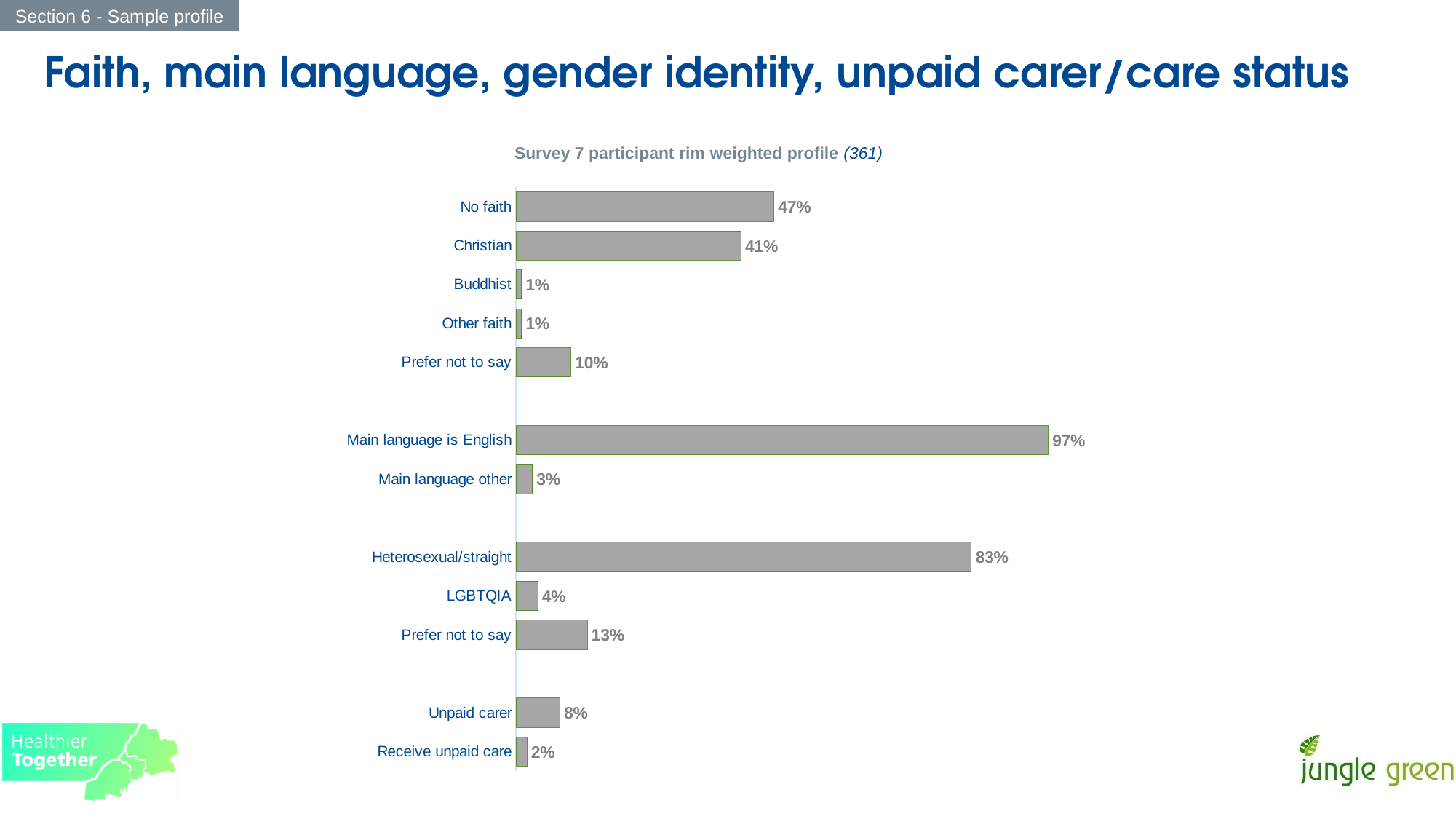

Section 6 - Sample profile
Faith, main language, gender identity, unpaid carer/care status
Survey 7 participant rim weighted profile (361)

### Chart

| Category | cared for |
|---|---|
| Receive unpaid care | 0.02 |
| Unpaid carer | 0.08 |
|  | None |
| Prefer not to say | 0.13 |
| LGBTQIA | 0.04 |
| Heterosexual/straight | 0.83 |
|  | None |
| Main language other | 0.03 |
| Main language is English | 0.97 |
|  | None |
| Prefer not to say | 0.1 |
| Other faith | 0.01 |
| Buddhist | 0.01 |
| Christian | 0.41 |
| No faith | 0.47 |